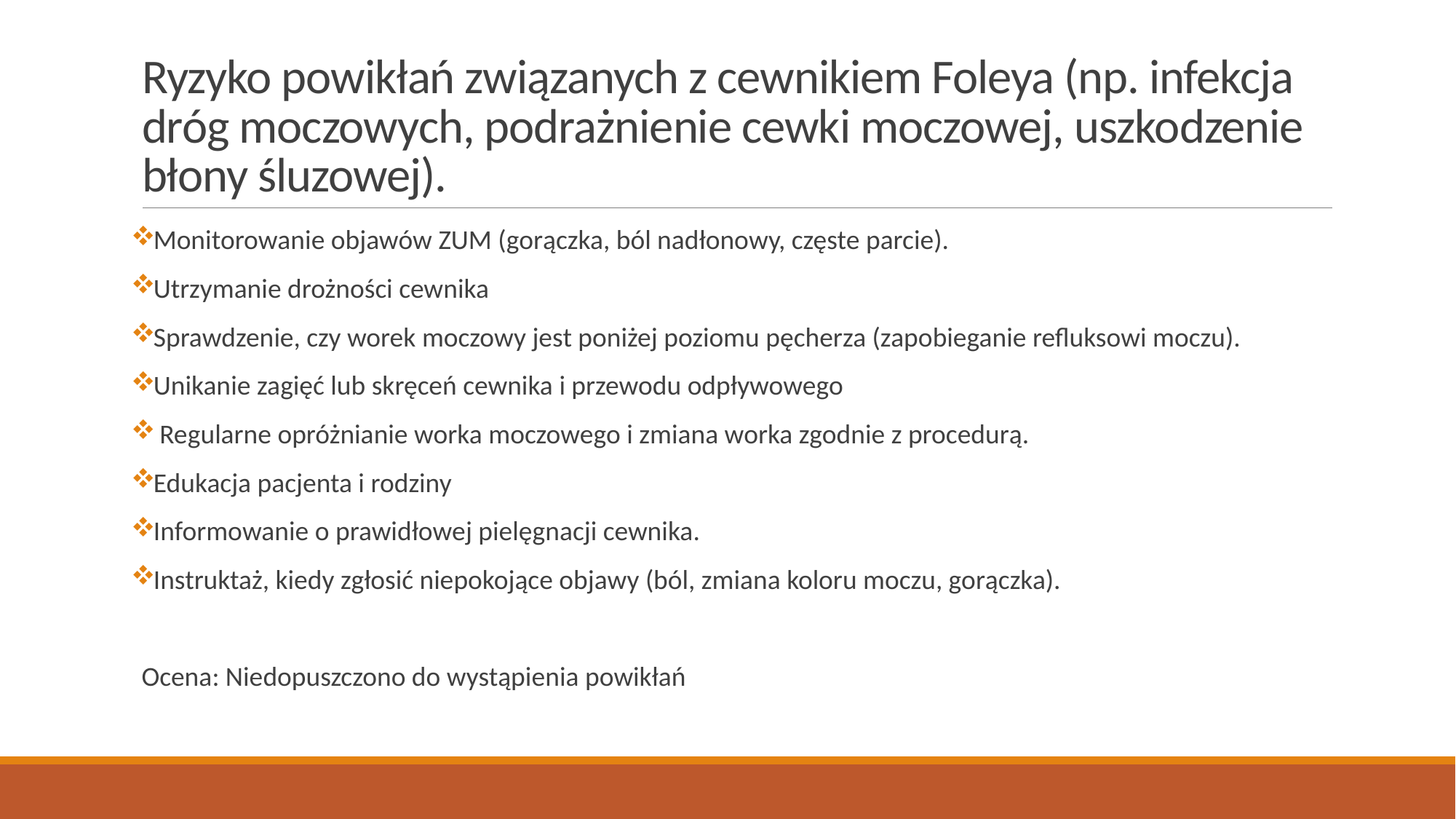

# Ryzyko powikłań związanych z cewnikiem Foleya (np. infekcja dróg moczowych, podrażnienie cewki moczowej, uszkodzenie błony śluzowej).
Monitorowanie objawów ZUM (gorączka, ból nadłonowy, częste parcie).
Utrzymanie drożności cewnika
Sprawdzenie, czy worek moczowy jest poniżej poziomu pęcherza (zapobieganie refluksowi moczu).
Unikanie zagięć lub skręceń cewnika i przewodu odpływowego
 Regularne opróżnianie worka moczowego i zmiana worka zgodnie z procedurą.
Edukacja pacjenta i rodziny
Informowanie o prawidłowej pielęgnacji cewnika.
Instruktaż, kiedy zgłosić niepokojące objawy (ból, zmiana koloru moczu, gorączka).

Ocena: Niedopuszczono do wystąpienia powikłań